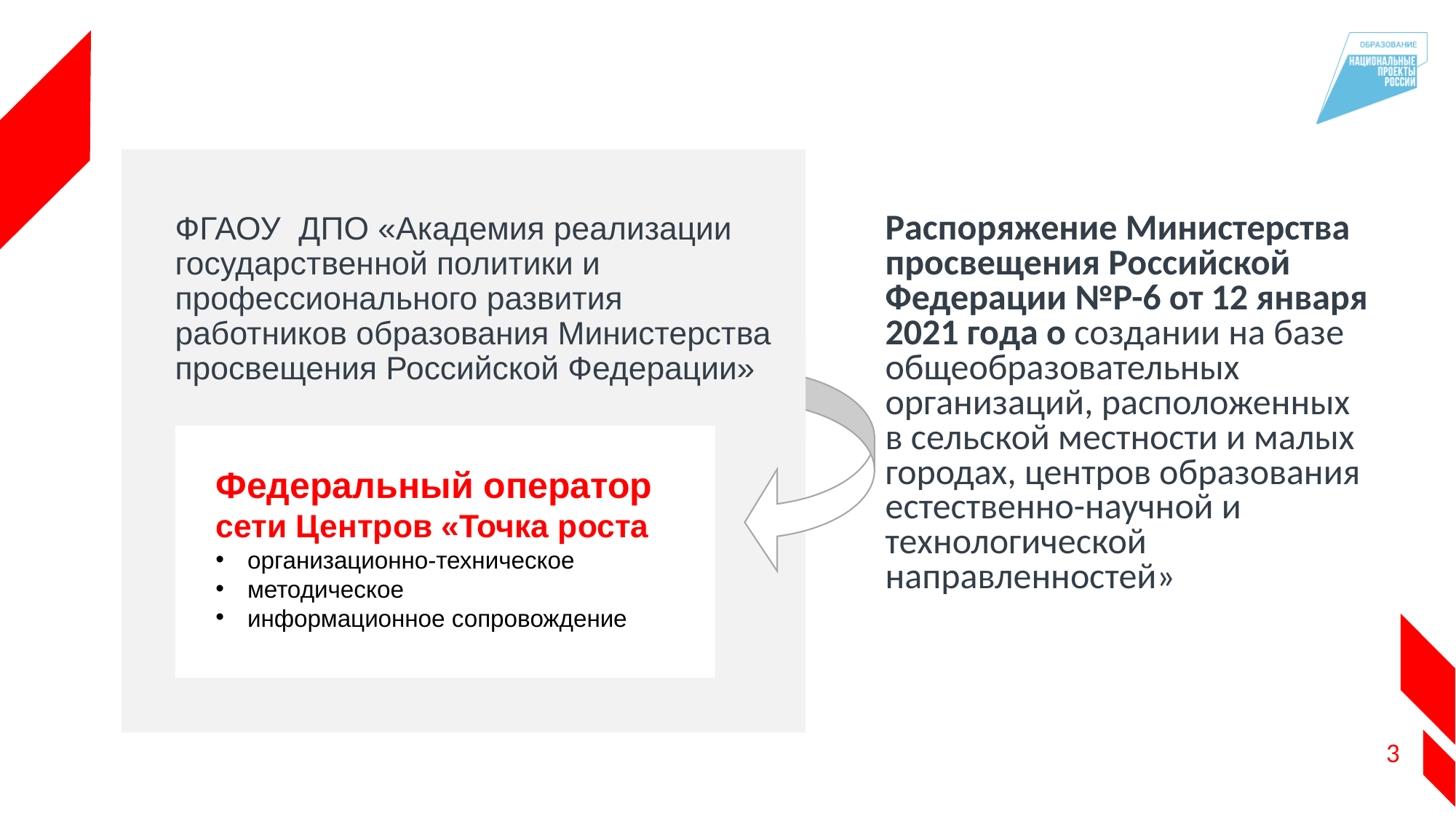

ФГАОУ  ДПО «Академия реализации государственной политики и профессионального развития работников образования Министерства просвещения Российской Федерации»
Распоряжение Министерства просвещения Российской Федерации №P-6 от 12 января 2021 года о создании на базе общеобразовательных организаций, расположенных
в сельской местности и малых городах, центров образования естественно-научной и технологической направленностей»

Федеральный оператор сети Центров «Точка роста
организационно-техническое
методическое
информационное сопровождение